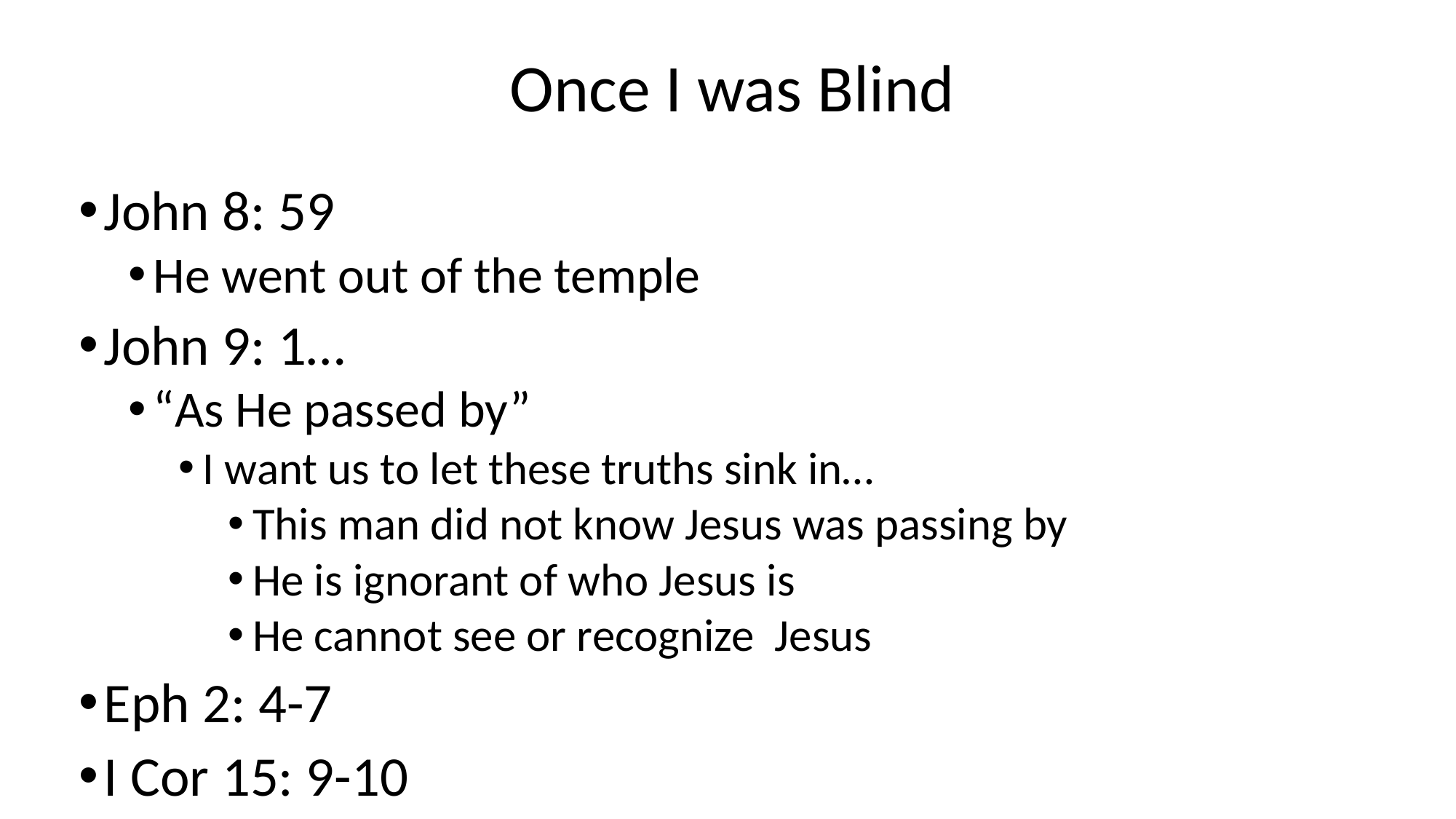

# Once I was Blind
John 8: 59
He went out of the temple
John 9: 1…
“As He passed by”
I want us to let these truths sink in…
This man did not know Jesus was passing by
He is ignorant of who Jesus is
He cannot see or recognize  Jesus
Eph 2: 4-7
I Cor 15: 9-10